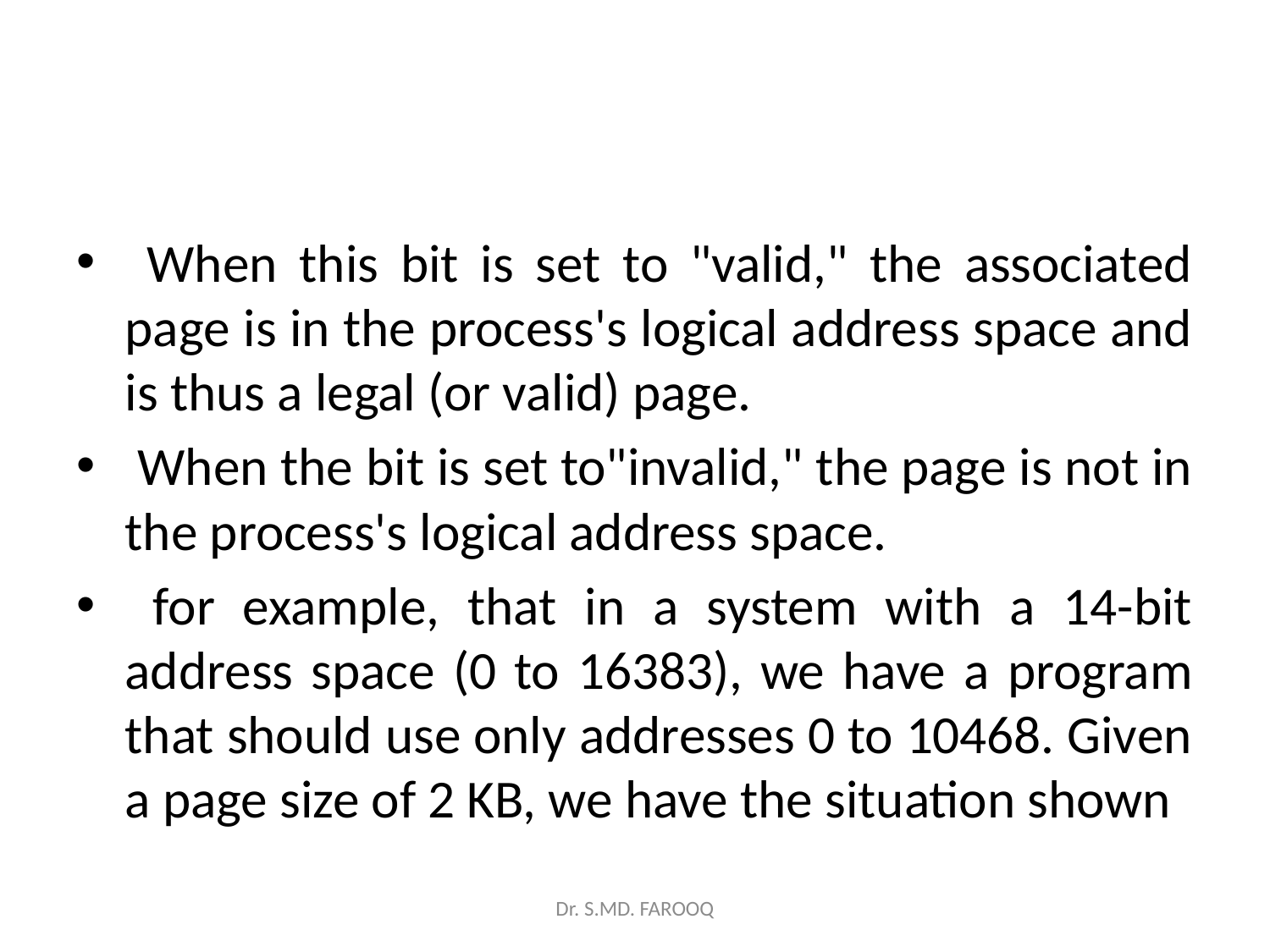

#
 When this bit is set to "valid," the associated page is in the process's logical address space and is thus a legal (or valid) page.
 When the bit is set to"invalid," the page is not in the process's logical address space.
 for example, that in a system with a 14-bit address space (0 to 16383), we have a program that should use only addresses 0 to 10468. Given a page size of 2 KB, we have the situation shown
Dr. S.MD. FAROOQ